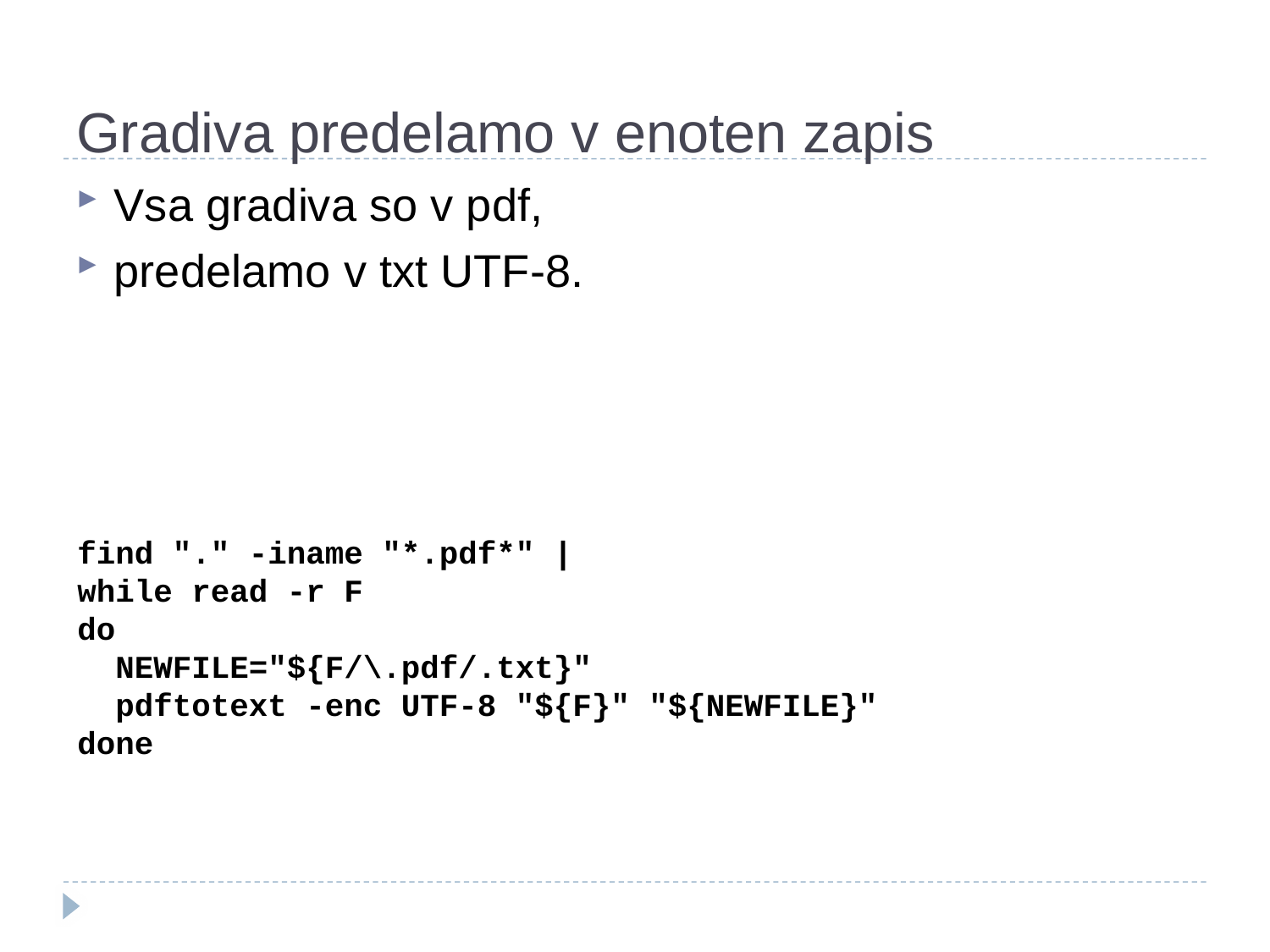

# Gradiva predelamo v enoten zapis
Vsa gradiva so v pdf,
predelamo v txt UTF-8.
find "." -iname "*.pdf*" |
while read -r F
do
  NEWFILE="${F/\.pdf/.txt}"
  pdftotext -enc UTF-8 "${F}" "${NEWFILE}"
done